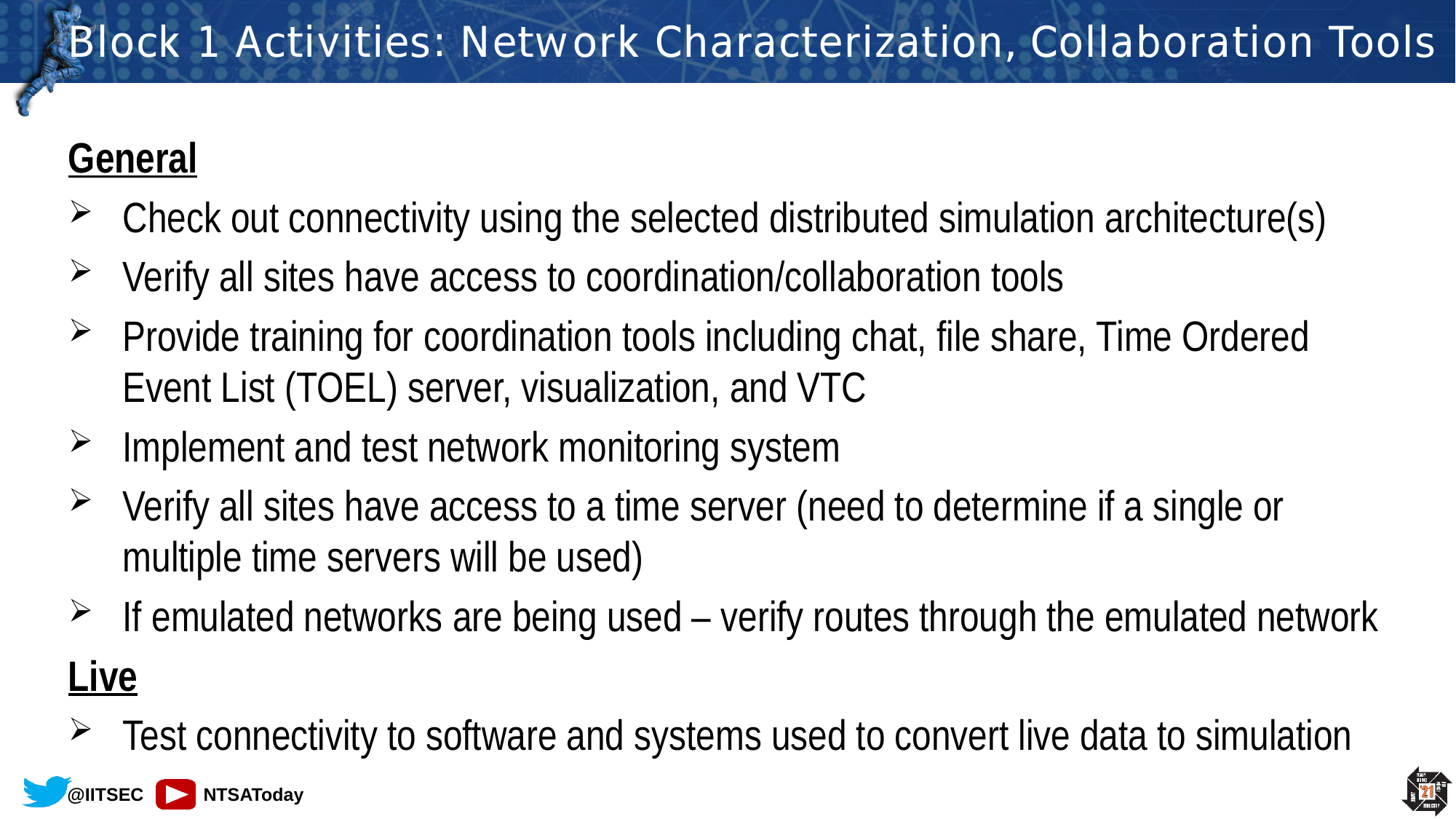

# Block 1 Activities: Network Characterization, Collaboration Tools
General
Check out connectivity using the selected distributed simulation architecture(s)
Verify all sites have access to coordination/collaboration tools
Provide training for coordination tools including chat, file share, Time Ordered Event List (TOEL) server, visualization, and VTC
Implement and test network monitoring system
Verify all sites have access to a time server (need to determine if a single or multiple time servers will be used)
If emulated networks are being used – verify routes through the emulated network
Live
Test connectivity to software and systems used to convert live data to simulation